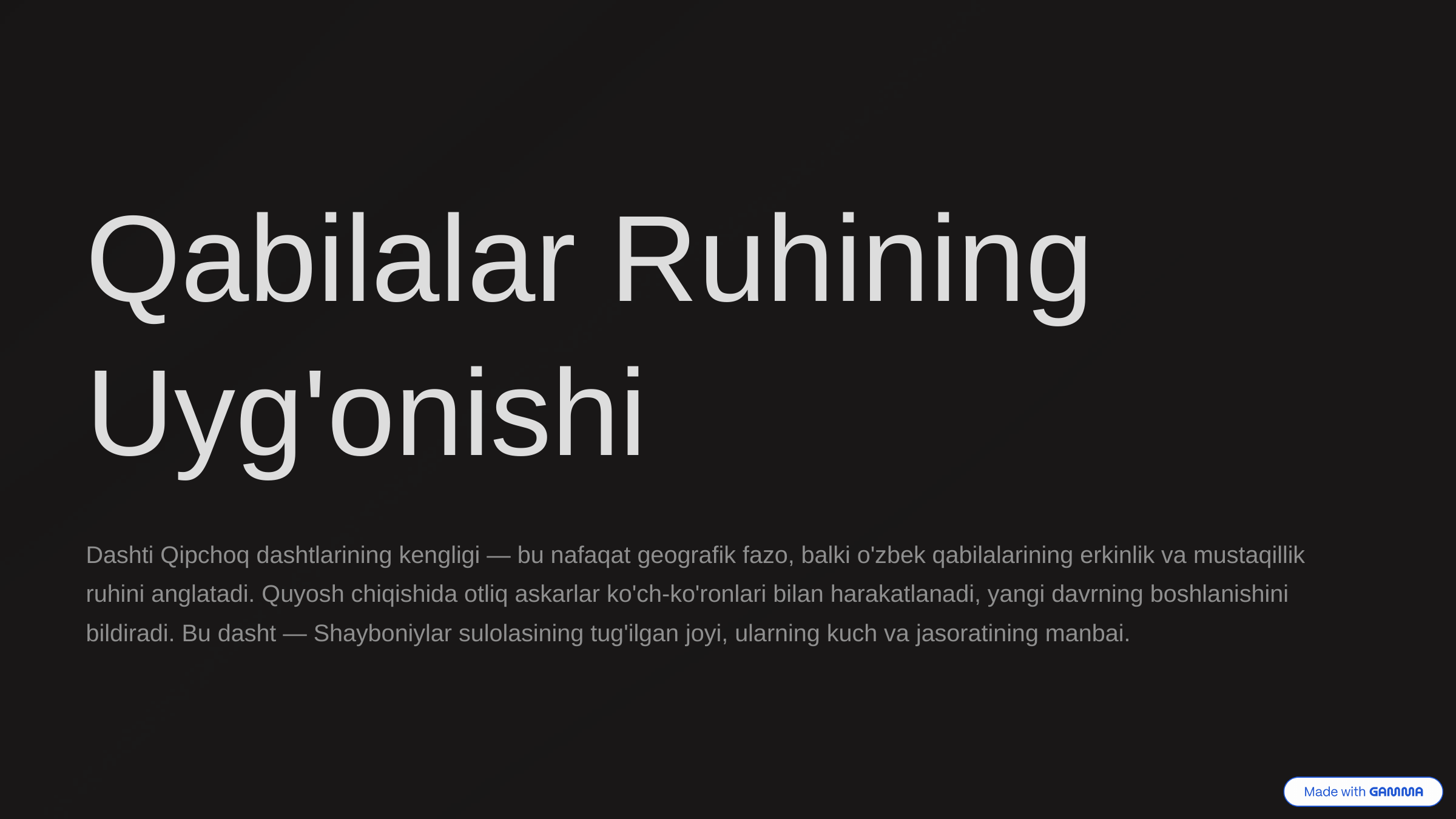

Qabilalar Ruhining Uyg'onishi
Dashti Qipchoq dashtlarining kengligi — bu nafaqat geografik fazo, balki o'zbek qabilalarining erkinlik va mustaqillik ruhini anglatadi. Quyosh chiqishida otliq askarlar ko'ch-ko'ronlari bilan harakatlanadi, yangi davrning boshlanishini bildiradi. Bu dasht — Shayboniylar sulolasining tug'ilgan joyi, ularning kuch va jasoratining manbai.